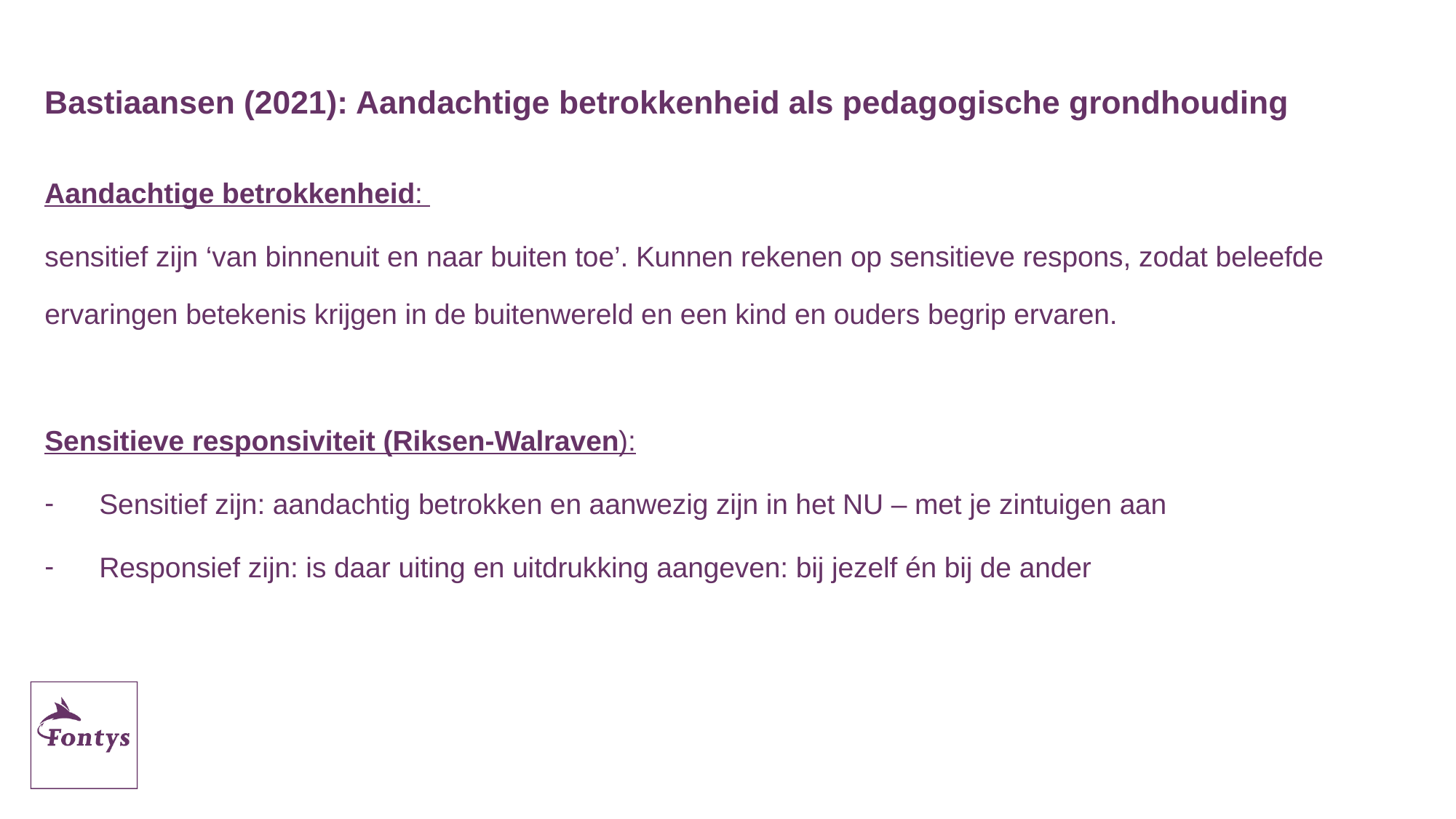

# Bastiaansen (2021): Aandachtige betrokkenheid als pedagogische grondhouding
Aandachtige betrokkenheid:
sensitief zijn ‘van binnenuit en naar buiten toe’. Kunnen rekenen op sensitieve respons, zodat beleefde ervaringen betekenis krijgen in de buitenwereld en een kind en ouders begrip ervaren.

Sensitieve responsiviteit (Riksen-Walraven):
Sensitief zijn: aandachtig betrokken en aanwezig zijn in het NU – met je zintuigen aan
Responsief zijn: is daar uiting en uitdrukking aangeven: bij jezelf én bij de ander